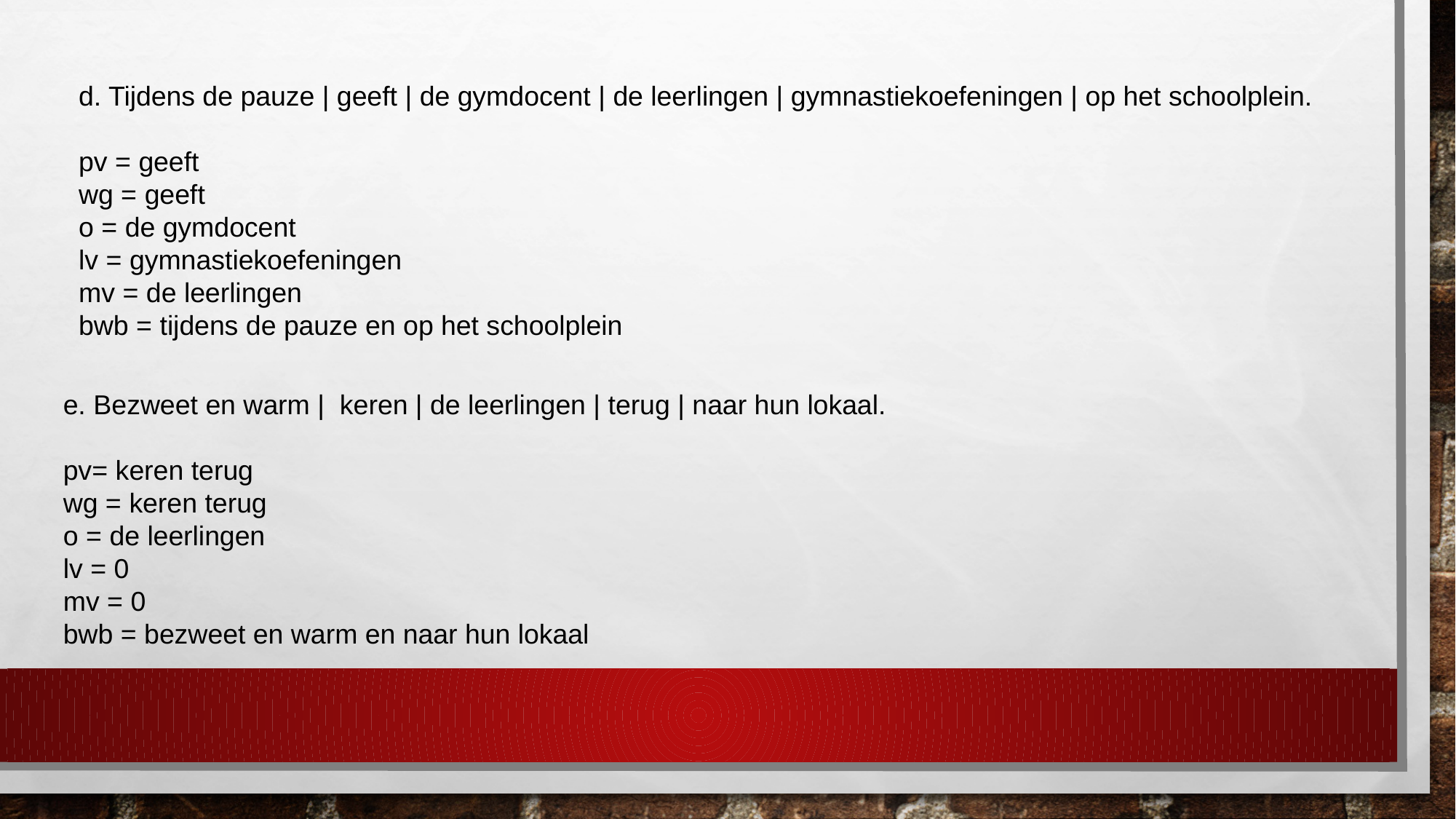

d. Tijdens de pauze | geeft | de gymdocent | de leerlingen | gymnastiekoefeningen | op het schoolplein.

pv = geeft
wg = geeft
o = de gymdocent
lv = gymnastiekoefeningen
mv = de leerlingen
bwb = tijdens de pauze en op het schoolplein

e. Bezweet en warm |  keren | de leerlingen | terug | naar hun lokaal.

pv= keren terug
wg = keren terug
o = de leerlingen
lv = 0
mv = 0
bwb = bezweet en warm en naar hun lokaal